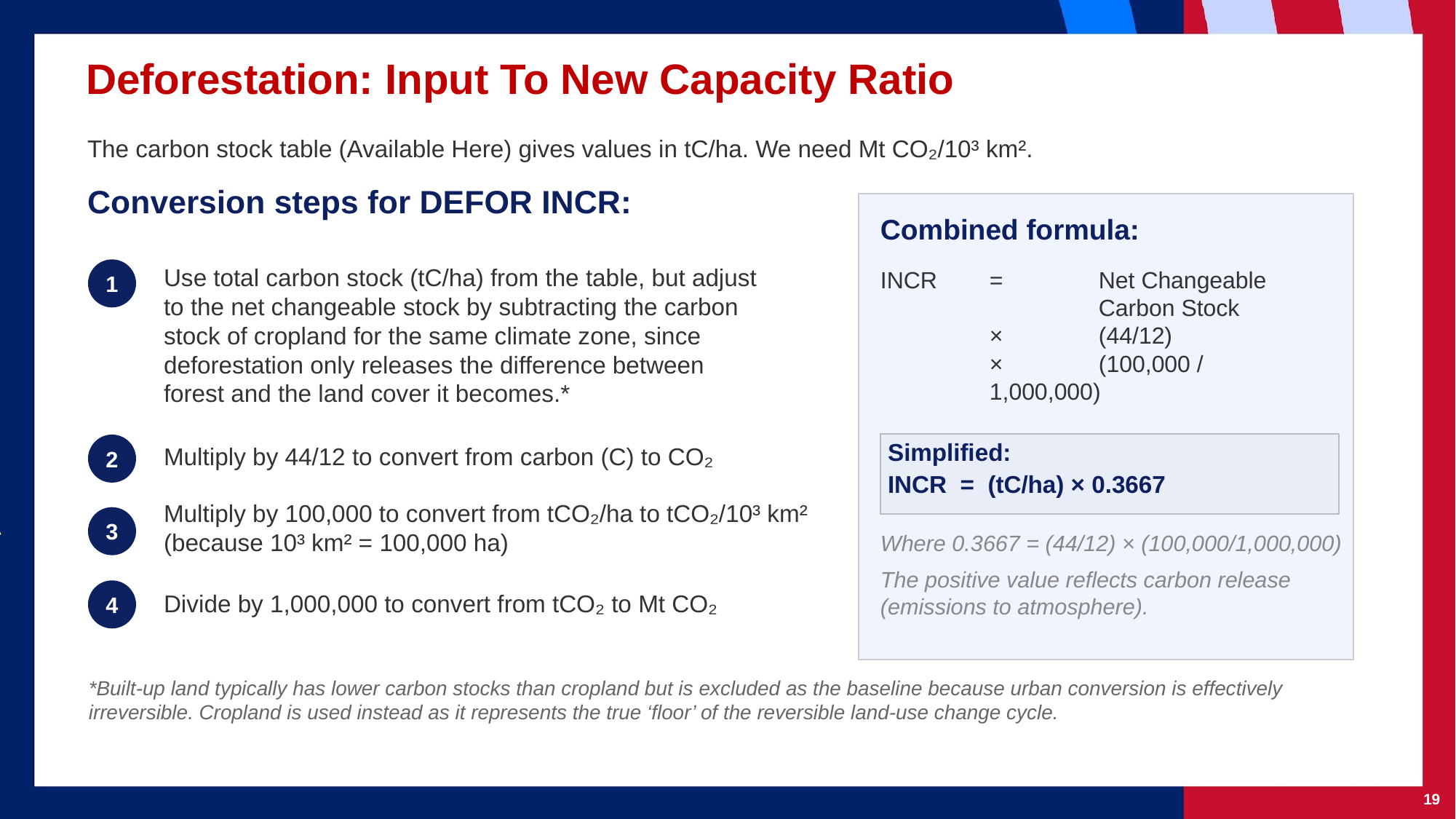

Deforestation: Input To New Capacity Ratio
The carbon stock table (Available Here) gives values in tC/ha. We need Mt CO₂/10³ km².
Conversion steps for DEFOR INCR:

Combined formula:
Use total carbon stock (tC/ha) from the table, but adjust to the net changeable stock by subtracting the carbon stock of cropland for the same climate zone, since deforestation only releases the difference between forest and the land cover it becomes.*
INCR	=  	Net Changeable
         		Carbon Stock
        	× 	(44/12)
         	× 	(100,000 /
            	1,000,000)

1
Multiply by 44/12 to convert from carbon (C) to CO₂

2
Simplified:
INCR  =  (tC/ha) × 0.3667
Multiply by 100,000 to convert from tCO₂/ha to tCO₂/10³ km²
(because 10³ km² = 100,000 ha)

3
Where 0.3667 = (44/12) × (100,000/1,000,000)
The positive value reflects carbon release
(emissions to atmosphere).

4
Divide by 1,000,000 to convert from tCO₂ to Mt CO₂
*Built-up land typically has lower carbon stocks than cropland but is excluded as the baseline because urban conversion is effectively irreversible. Cropland is used instead as it represents the true ‘floor’ of the reversible land-use change cycle.
19